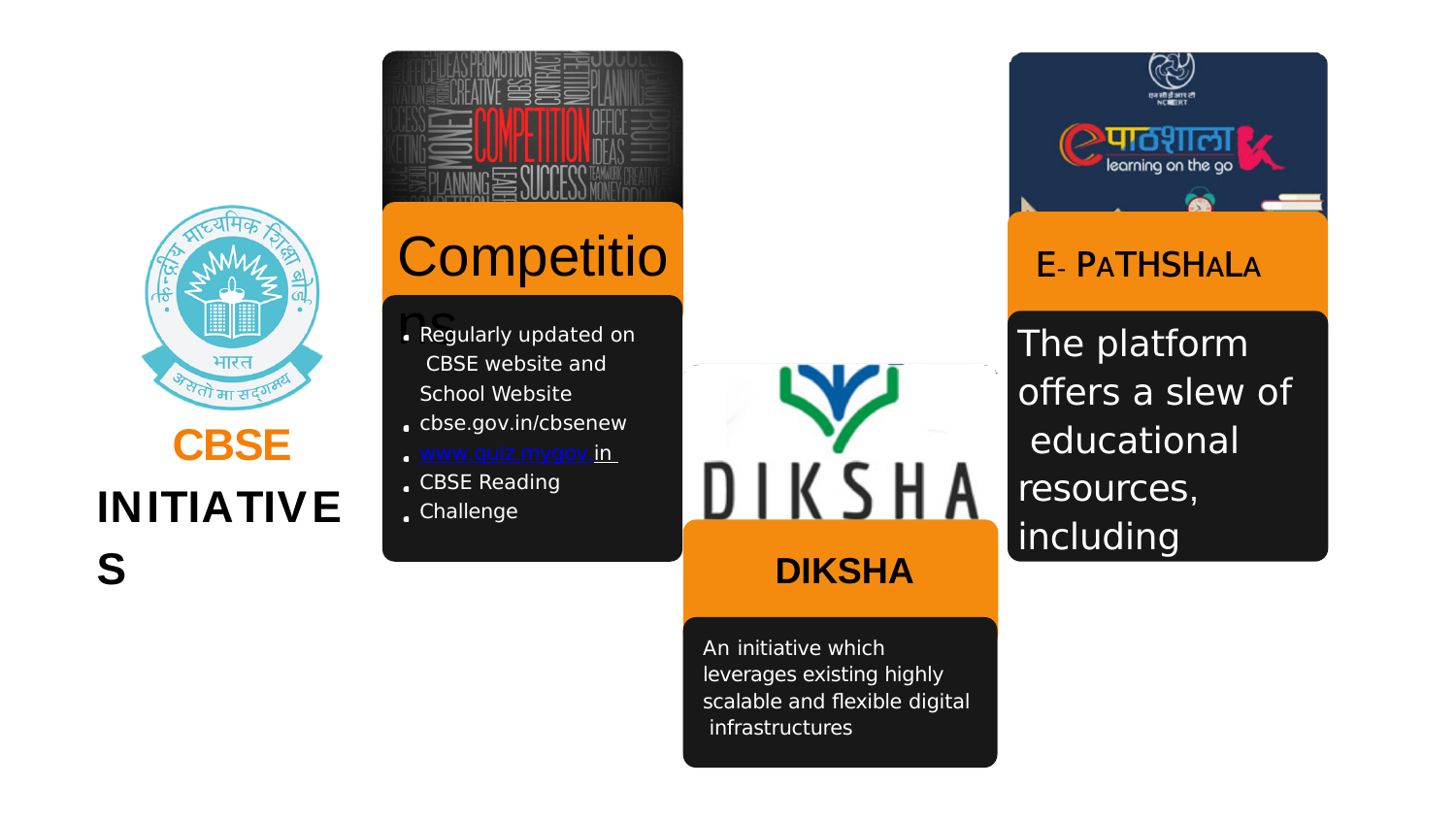

# Competitions
E- PATHSHALA
The platform offers a slew of  educational resources,  including NCERT textbooks for  classes 1-12, audio-visual  resources by NCERT,  periodicals, supplements,  teacher training modules and a  variety of other print and non-  print materials.
Regularly updated on  CBSE website and  School Website  cbse.gov.in/cbsenew  www.quiz.mygov.in  CBSE Reading Challenge

CBSE  INITIATIVES

DIKSHA
An initiative which  leverages existing highly  scalable and flexible digital  infrastructures